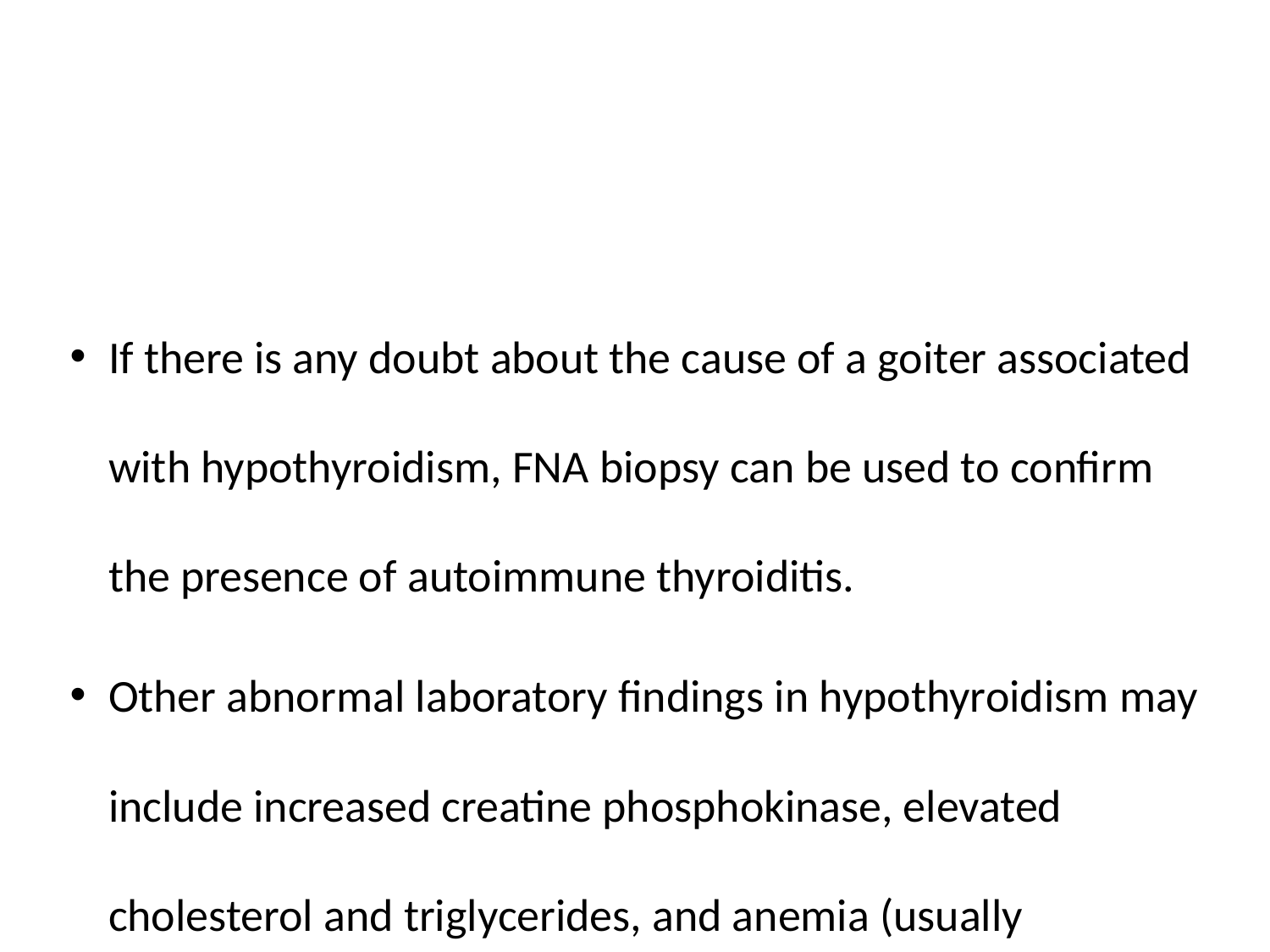

If there is any doubt about the cause of a goiter associated with hypothyroidism, FNA biopsy can be used to confirm the presence of autoimmune thyroiditis.
Other abnormal laboratory findings in hypothyroidism may include increased creatine phosphokinase, elevated cholesterol and triglycerides, and anemia (usually normocytic or macrocytic).
#